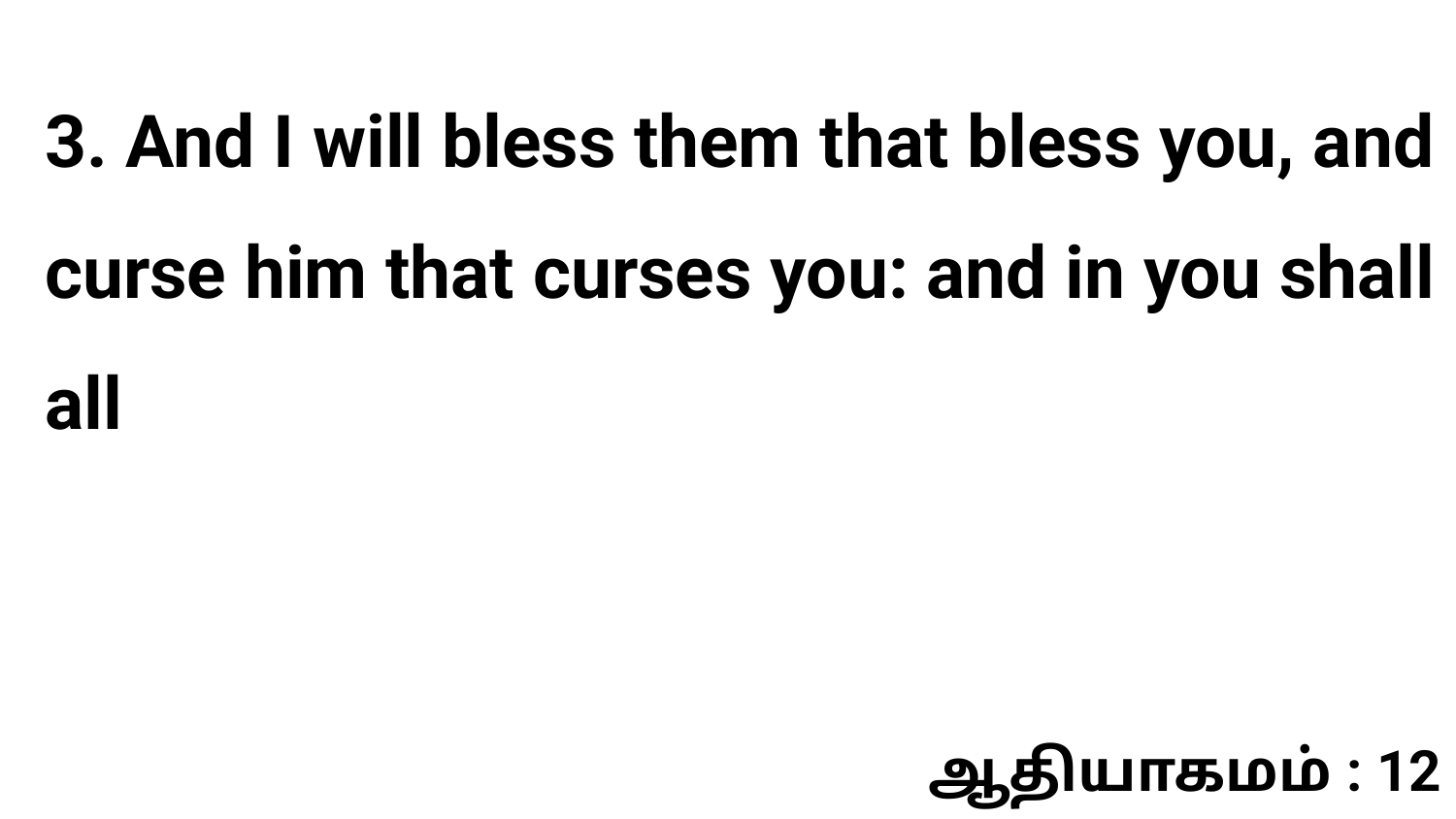

3. And I will bless them that bless you, and curse him that curses you: and in you shall all
ஆதியாகமம் : 12